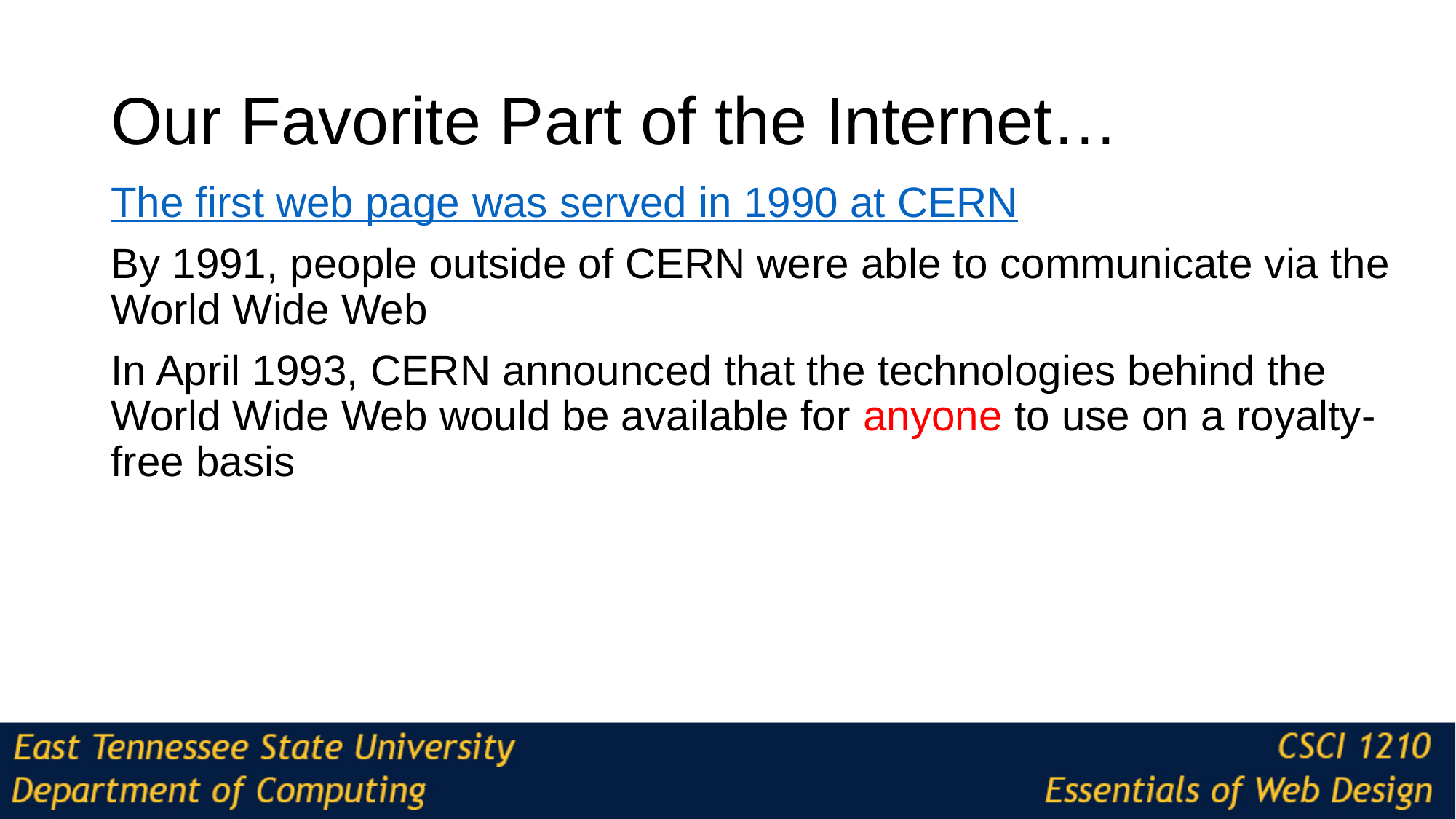

# Our Favorite Part of the Internet…
The first web page was served in 1990 at CERN
By 1991, people outside of CERN were able to communicate via the World Wide Web
In April 1993, CERN announced that the technologies behind the World Wide Web would be available for anyone to use on a royalty-free basis